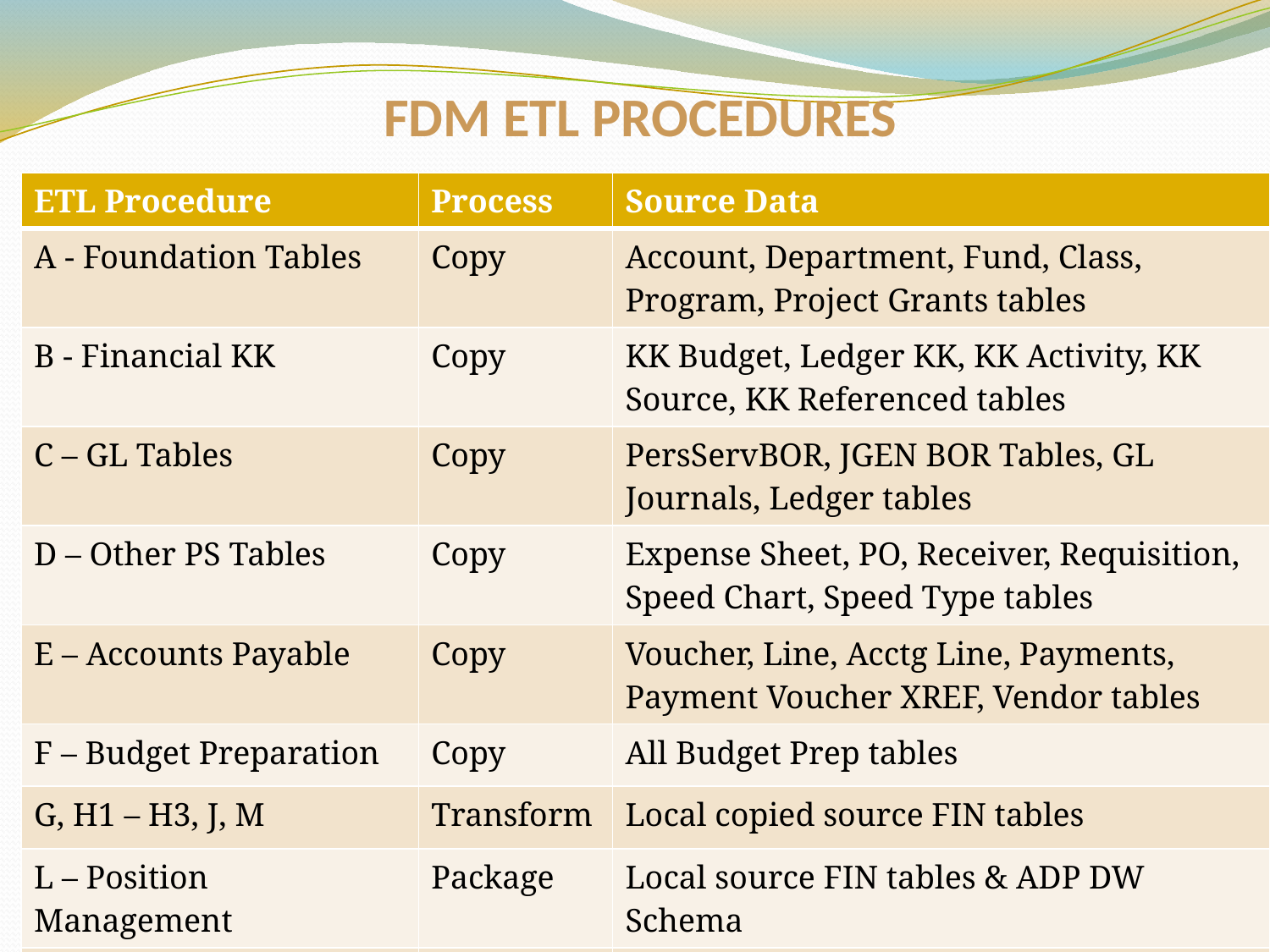

# FDM ETL PROCEDURES
| ETL Procedure | Process | Source Data |
| --- | --- | --- |
| A - Foundation Tables | Copy | Account, Department, Fund, Class, Program, Project Grants tables |
| B - Financial KK | Copy | KK Budget, Ledger KK, KK Activity, KK Source, KK Referenced tables |
| C – GL Tables | Copy | PersServBOR, JGEN BOR Tables, GL Journals, Ledger tables |
| D – Other PS Tables | Copy | Expense Sheet, PO, Receiver, Requisition, Speed Chart, Speed Type tables |
| E – Accounts Payable | Copy | Voucher, Line, Acctg Line, Payments, Payment Voucher XREF, Vendor tables |
| F – Budget Preparation | Copy | All Budget Prep tables |
| G, H1 – H3, J, M | Transform | Local copied source FIN tables |
| L – Position Management | Package | Local source FIN tables & ADP DW Schema |
| P – Integration | Push data | From FDM to other database systems |